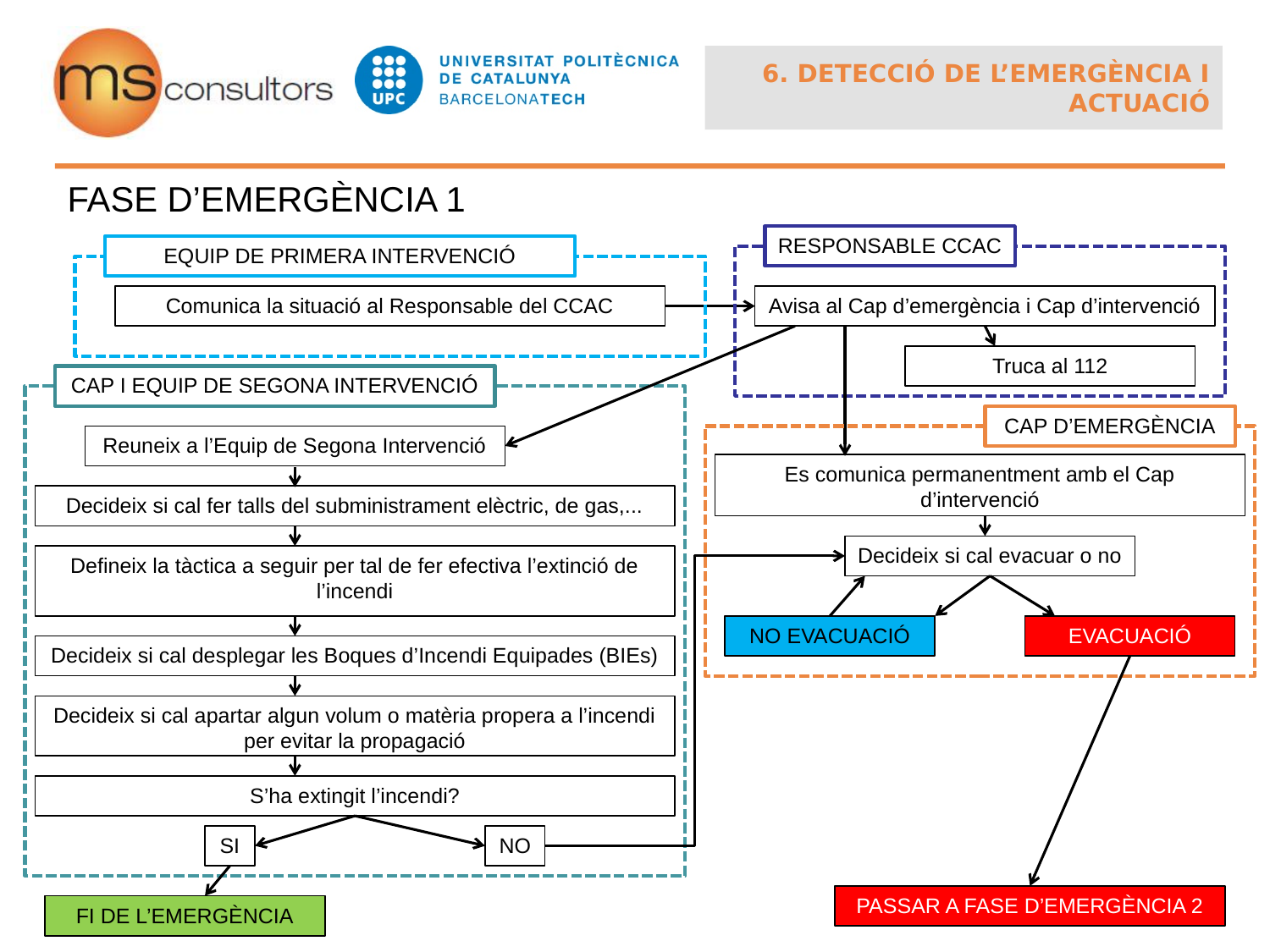

6. DETECCIÓ DE L’EMERGÈNCIA I ACTUACIÓ
FASE D’EMERGÈNCIA 1
RESPONSABLE CCAC
EQUIP DE PRIMERA INTERVENCIÓ

Comunica la situació al Responsable del CCAC
Avisa al Cap d’emergència i Cap d’intervenció
Truca al 112
CAP I EQUIP DE SEGONA INTERVENCIÓ

CAP D’EMERGÈNCIA
Reuneix a l’Equip de Segona Intervenció

Es comunica permanentment amb el Cap d’intervenció
Decideix si cal fer talls del subministrament elèctric, de gas,...
Decideix si cal evacuar o no
Defineix la tàctica a seguir per tal de fer efectiva l’extinció de l’incendi
NO EVACUACIÓ
EVACUACIÓ
Decideix si cal desplegar les Boques d’Incendi Equipades (BIEs)
Decideix si cal apartar algun volum o matèria propera a l’incendi per evitar la propagació
S’ha extingit l’incendi?
SI
NO
PASSAR A FASE D’EMERGÈNCIA 2
FI DE L’EMERGÈNCIA